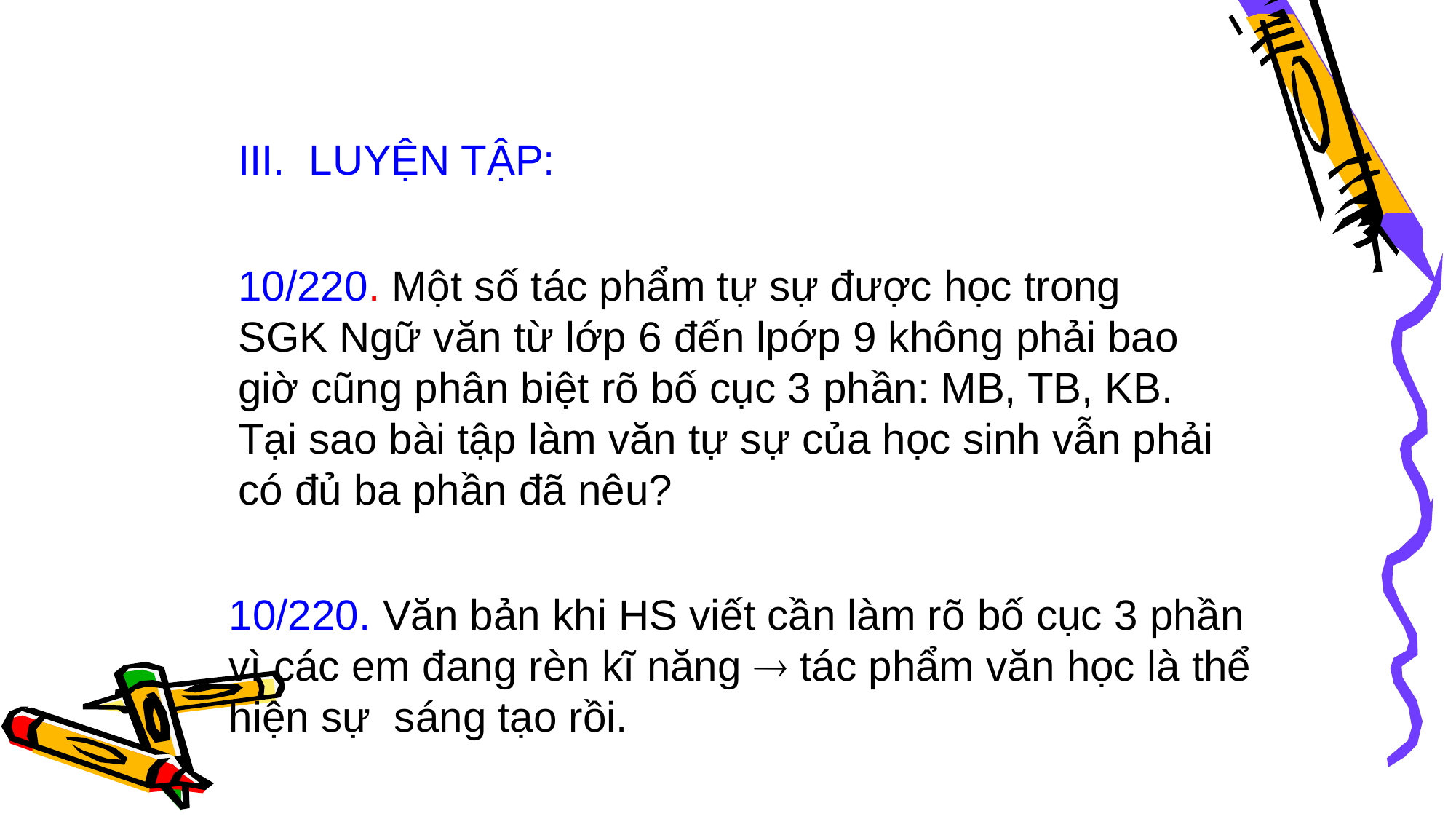

III.  LUYỆN TẬP:
10/220. Một số tác phẩm tự sự được học trong SGK Ngữ văn từ lớp 6 đến lpớp 9 không phải bao giờ cũng phân biệt rõ bố cục 3 phần: MB, TB, KB. Tại sao bài tập làm văn tự sự của học sinh vẫn phải có đủ ba phần đã nêu?
10/220. Văn bản khi HS viết cần làm rõ bố cục 3 phần vì các em đang rèn kĩ năng → tác phẩm văn học là thể hiện sự  sáng tạo rồi.